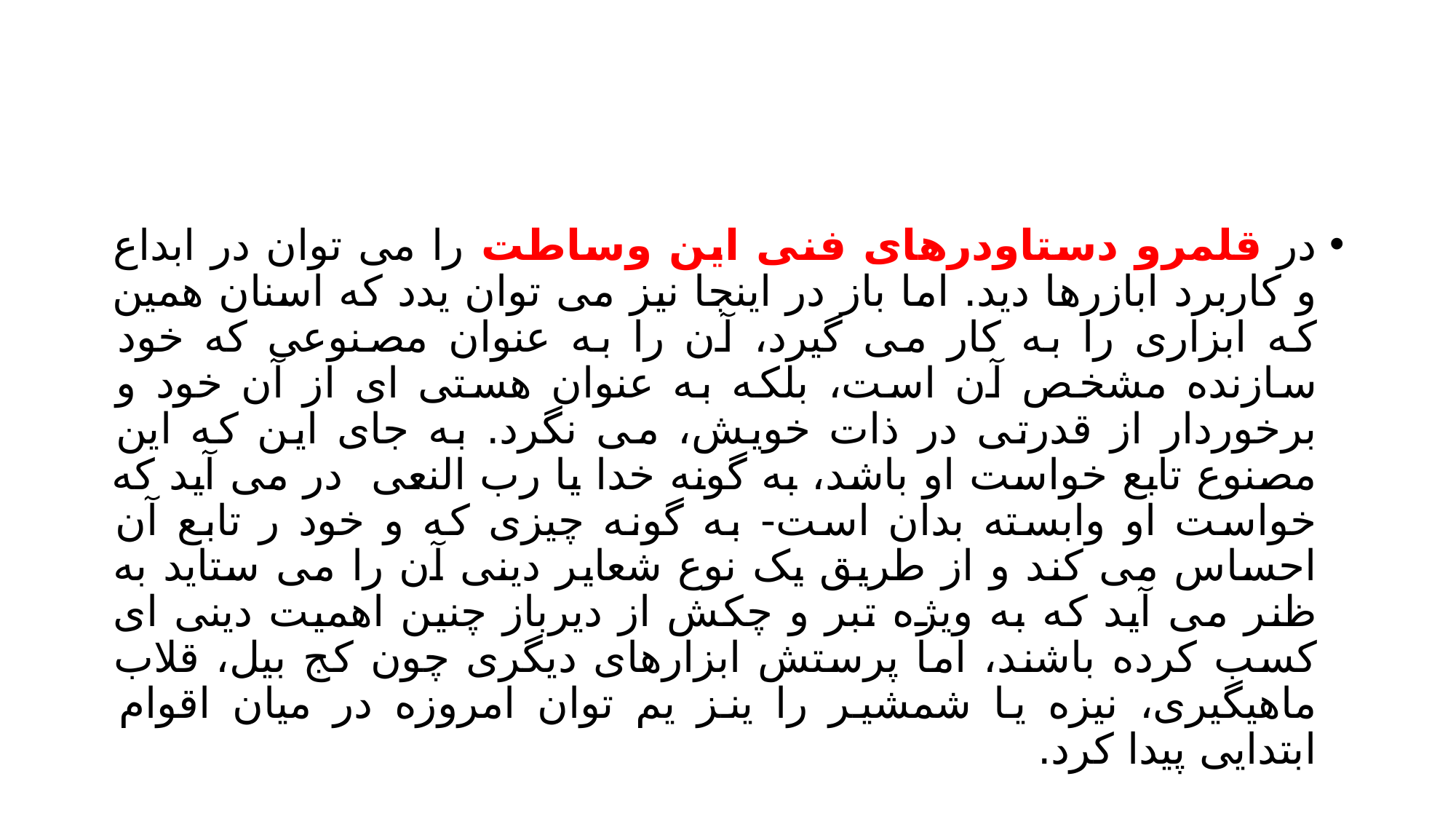

#
در قلمرو دستاودرهای فنی این وساطت را می توان در ابداع و کاربرد ابازرها دید. اما باز در اینجا نیز می توان یدد که اسنان همین که ابزاری را به کار می گیرد، آن را به عنوان مصنوعی که خود سازنده مشخص آن است، بلکه به عنوان هستی ای از آن خود و برخوردار از قدرتی در ذات خویش، می نگرد. به جای این که این مصنوع تابع خواست او باشد، به گونه خدا یا رب النعی  در می آید که خواست او وابسته بدان است- به گونه چیزی که و خود ر تابع آن احساس می کند و از طریق یک نوع شعایر دینی آن را می ستاید به ظنر می آید که به ویژه تبر و چکش از دیرباز چنین اهمیت دینی ای کسب کرده باشند، اما پرستش ابزارهای دیگری چون کج بیل، قلاب ماهیگیری، نیزه یا شمشیر را ینز یم توان امروزه در میان اقوام ابتدایی پیدا کرد.